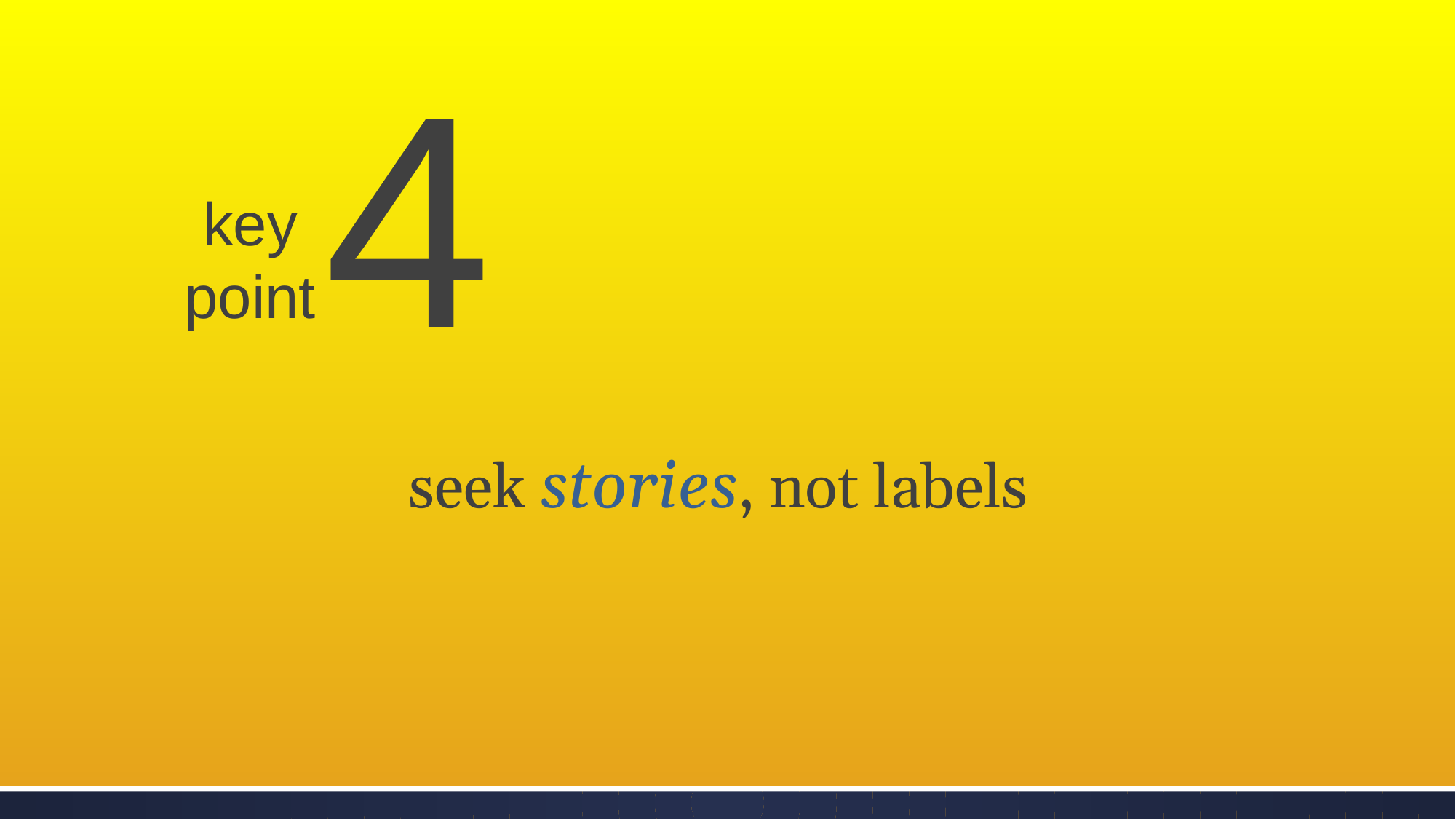

4
key
point
seek stories, not labels